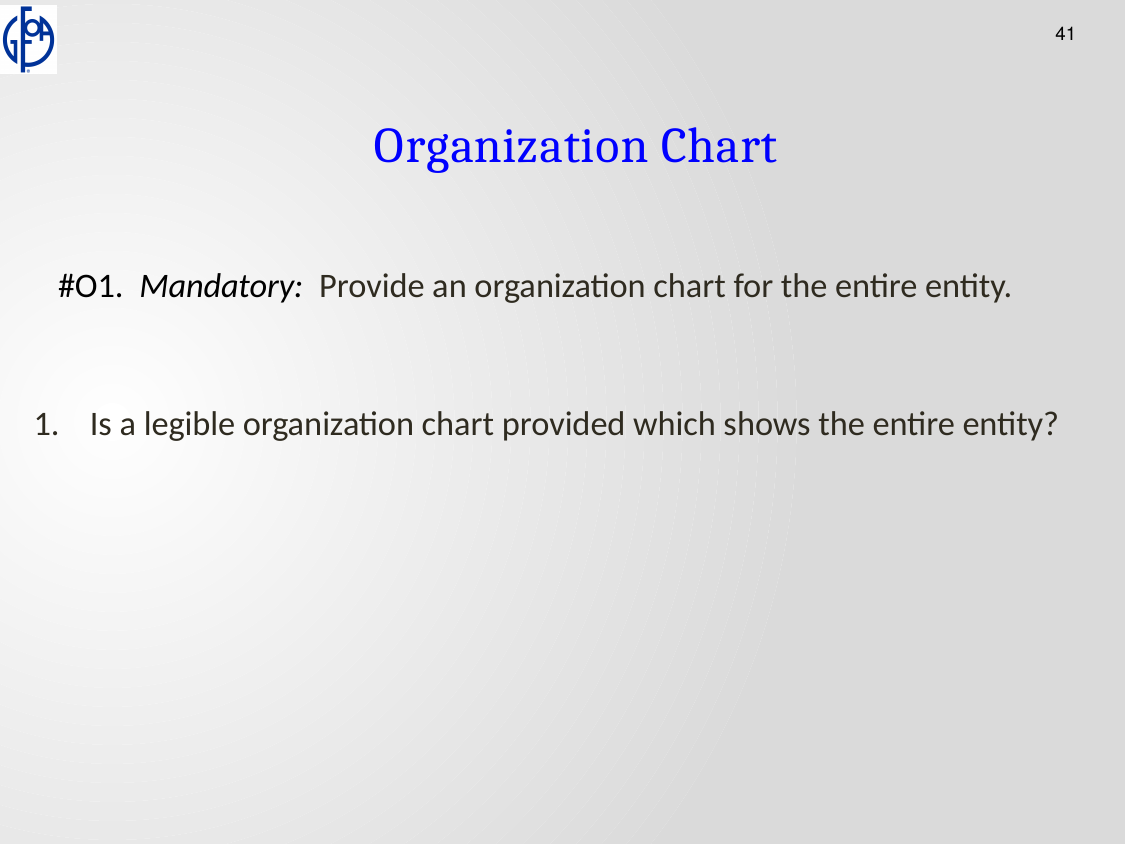

Organization Chart

#O1.  Mandatory:  Provide an organization chart for the entire entity.

Is a legible organization chart provided which shows the entire entity?